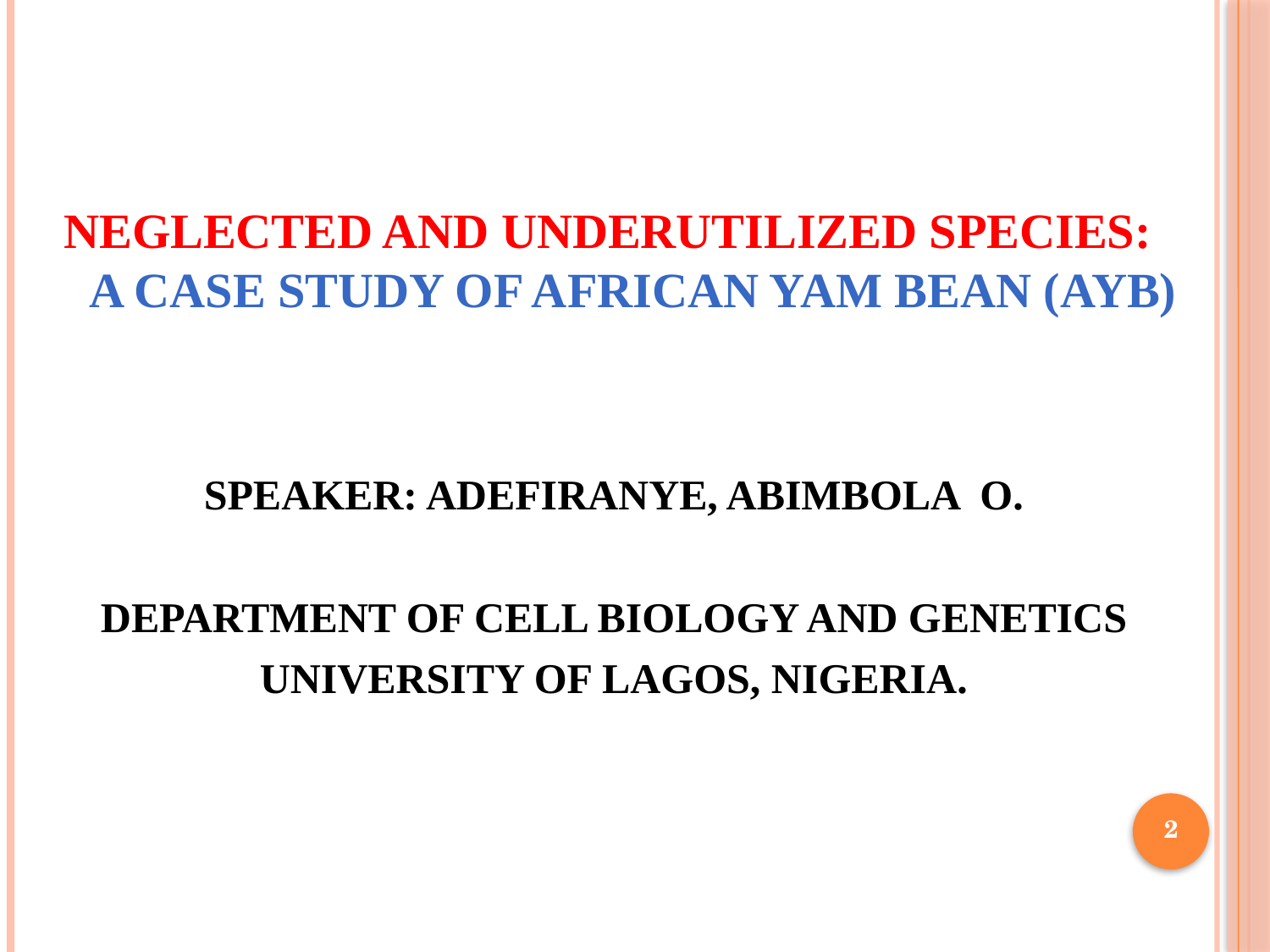

NEGLECTED AND UNDERUTILIZED SPECIES:
A CASE STUDY OF AFRICAN YAM BEAN (AYB)

SPEAKER: ADEFIRANYE, ABIMBOLA  O.

DEPARTMENT OF CELL BIOLOGY AND GENETICS
UNIVERSITY OF LAGOS, NIGERIA.

2